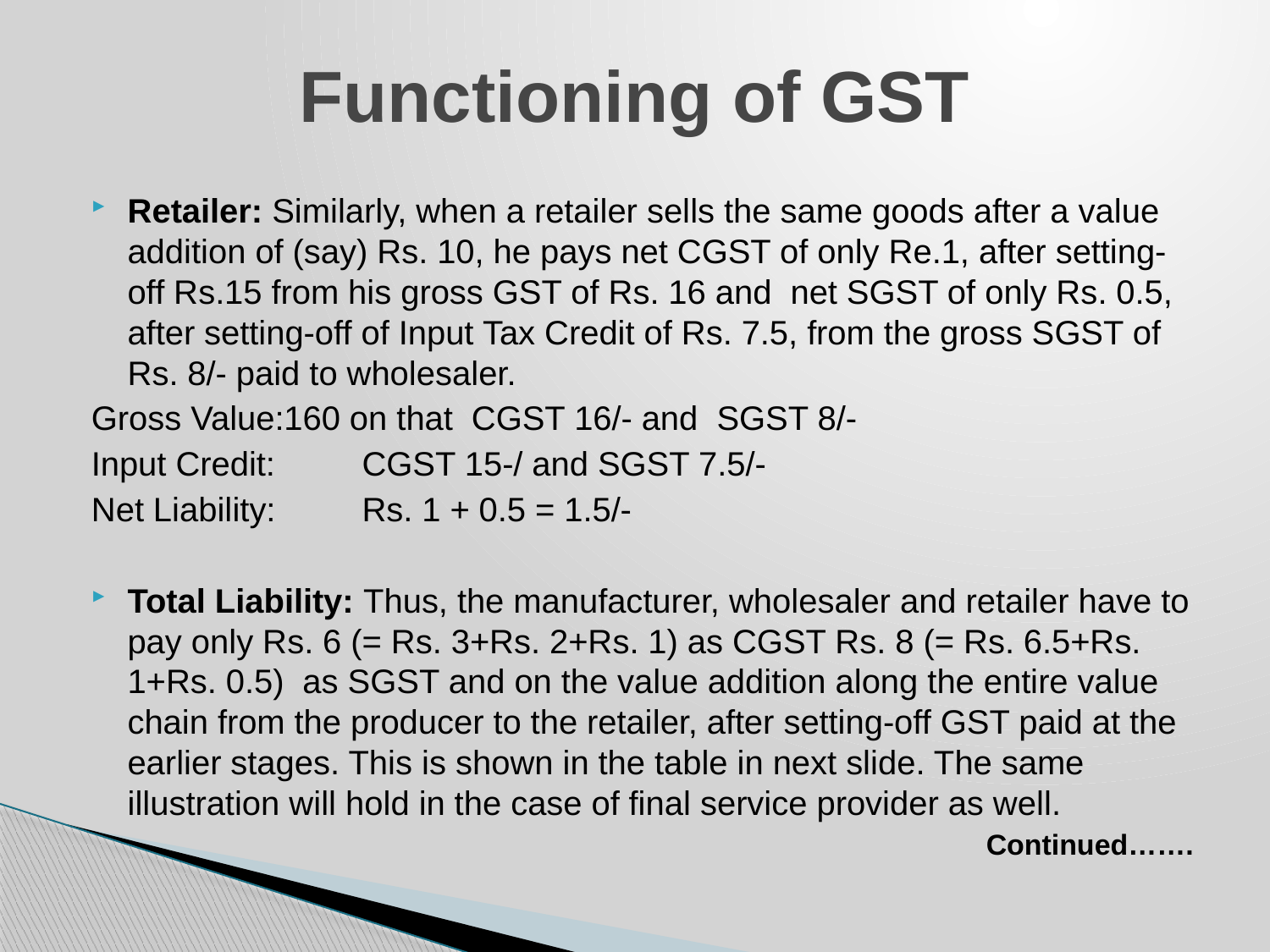

# Functioning of GST

Retailer: Similarly, when a retailer sells the same goods after a value addition of (say) Rs. 10, he pays net CGST of only Re.1, after setting-off Rs.15 from his gross GST of Rs. 16 and  net SGST of only Rs. 0.5, after setting-off of Input Tax Credit of Rs. 7.5, from the gross SGST of Rs. 8/- paid to wholesaler.
	Gross Value:160 on that  CGST 16/- and  SGST 8/-
	Input Credit:         	CGST 15-/ and SGST 7.5/-
	Net Liability:  		Rs. 1 + 0.5 = 1.5/-

Total Liability: Thus, the manufacturer, wholesaler and retailer have to pay only Rs. 6 (= Rs. 3+Rs. 2+Rs. 1) as CGST Rs. 8 (= Rs. 6.5+Rs. 1+Rs. 0.5)  as SGST and on the value addition along the entire value chain from the producer to the retailer, after setting-off GST paid at the earlier stages. This is shown in the table in next slide. The same illustration will hold in the case of final service provider as well.
Continued…….